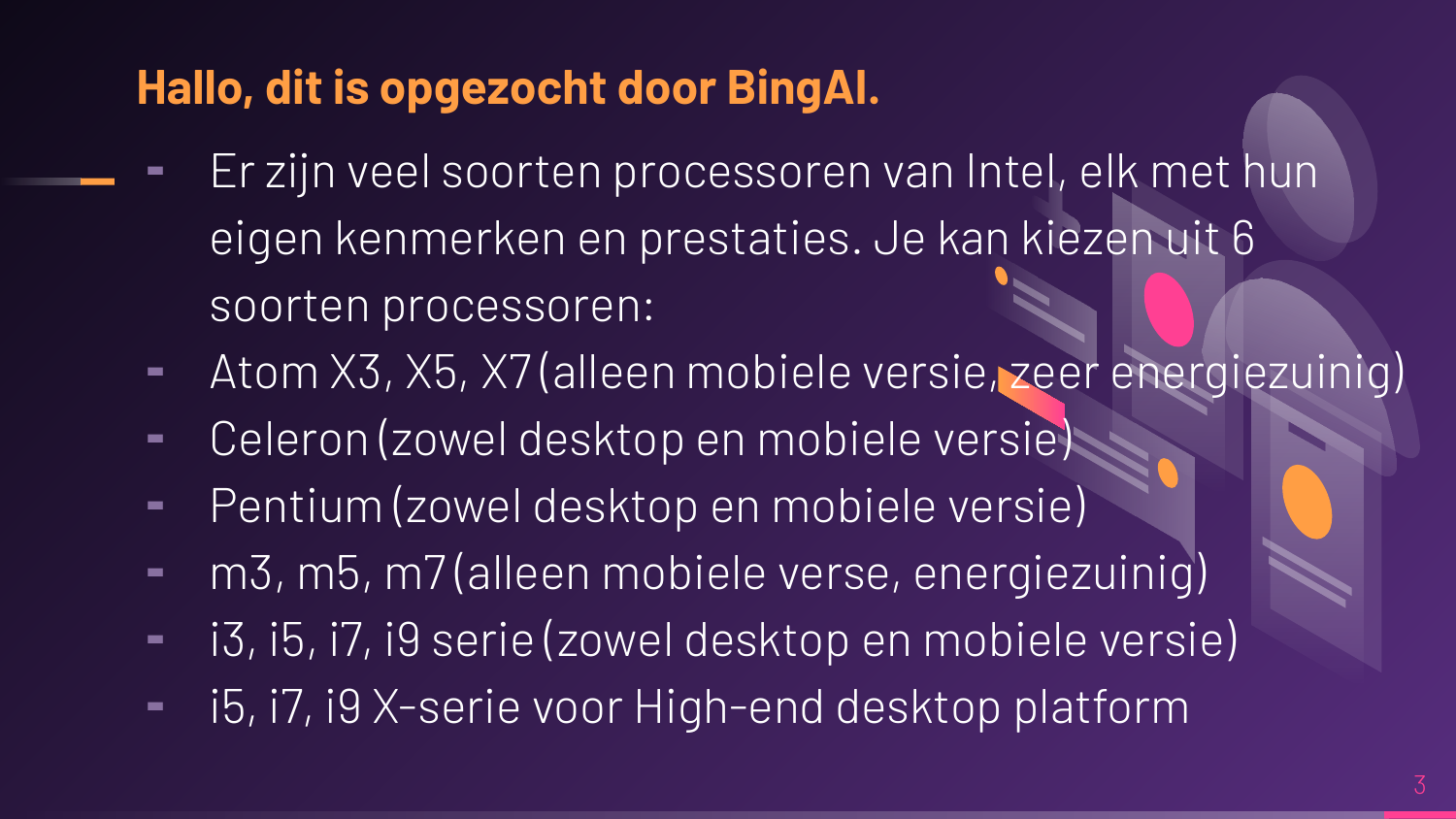

# Hallo, dit is opgezocht door BingAI.

Er zijn veel soorten processoren van Intel, elk met hun eigen kenmerken en prestaties. Je kan kiezen uit 6 soorten processoren:
Atom X3, X5, X7 (alleen mobiele versie, zeer energiezuinig)
Celeron (zowel desktop en mobiele versie)
Pentium (zowel desktop en mobiele versie)
m3, m5, m7 (alleen mobiele verse, energiezuinig)
i3, i5, i7, i9 serie (zowel desktop en mobiele versie)
i5, i7, i9 X-serie voor High-end desktop platform
3